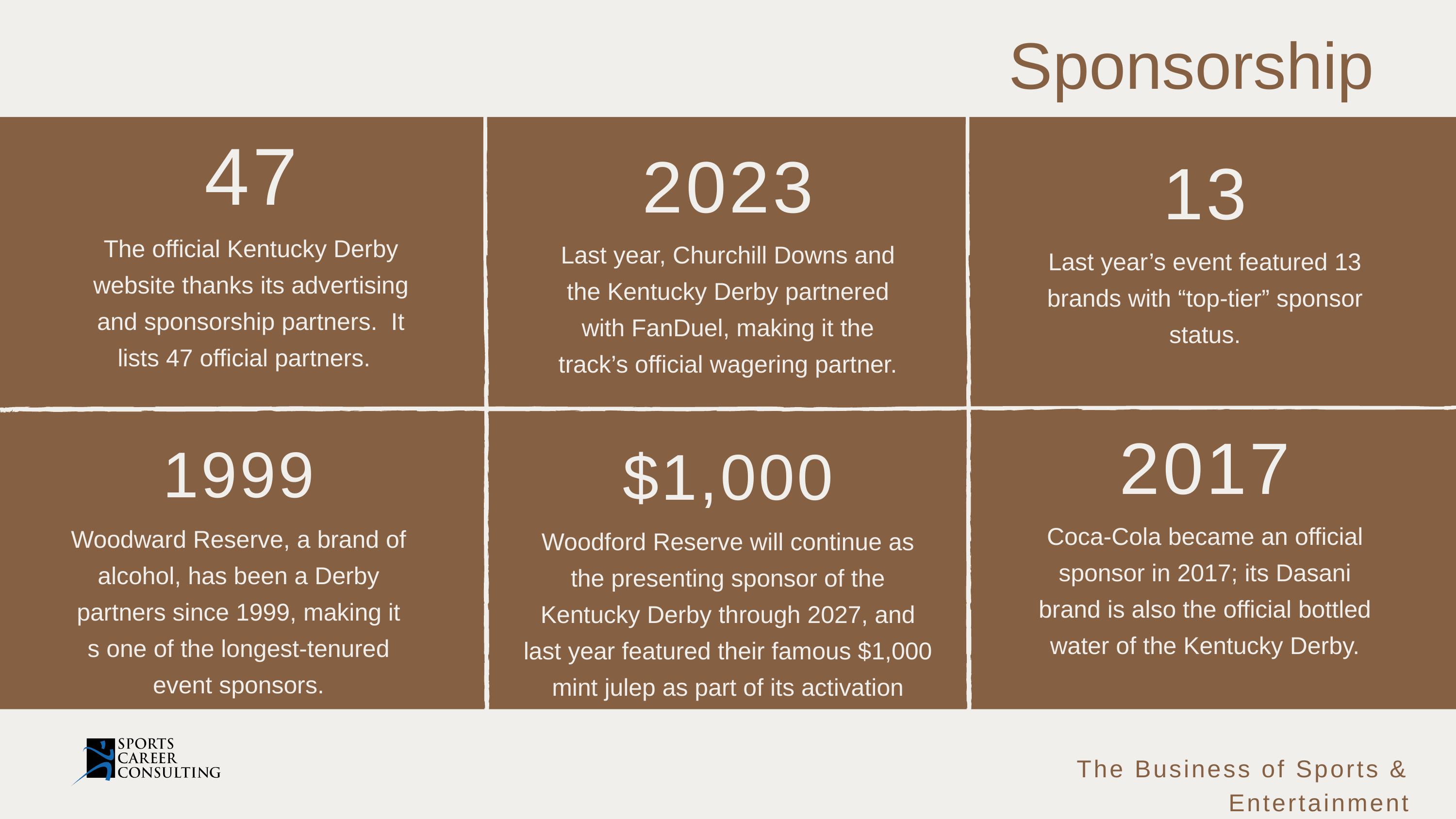

Sponsorship
47
The official Kentucky Derby website thanks its advertising and sponsorship partners.  It lists 47 official partners.
2023
Last year, Churchill Downs and the Kentucky Derby partnered with FanDuel, making it the track’s official wagering partner.
13
Last year’s event featured 13 brands with “top-tier” sponsor status.

2017
Coca-Cola became an official sponsor in 2017; its Dasani brand is also the official bottled water of the Kentucky Derby.
1999
Woodward Reserve, a brand of alcohol, has been a Derby partners since 1999, making it s one of the longest-tenured event sponsors.
$1,000
Woodford Reserve will continue as the presenting sponsor of the Kentucky Derby through 2027, and last year featured their famous $1,000 mint julep as part of its activation strategy.

The Business of Sports & Entertainment